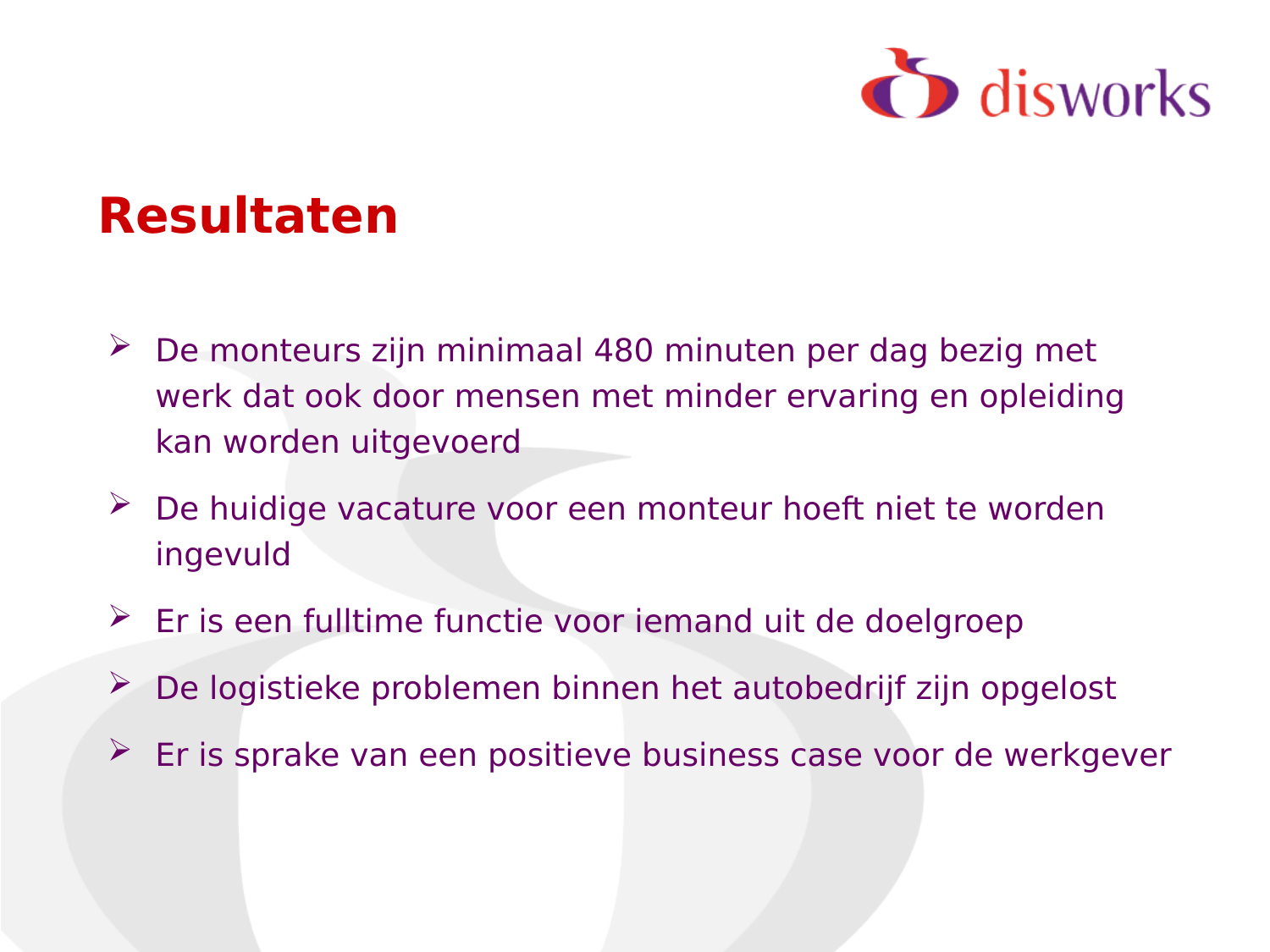

# Resultaten
De monteurs zijn minimaal 480 minuten per dag bezig met werk dat ook door mensen met minder ervaring en opleiding kan worden uitgevoerd
De huidige vacature voor een monteur hoeft niet te worden ingevuld
Er is een fulltime functie voor iemand uit de doelgroep
De logistieke problemen binnen het autobedrijf zijn opgelost
Er is sprake van een positieve business case voor de werkgever